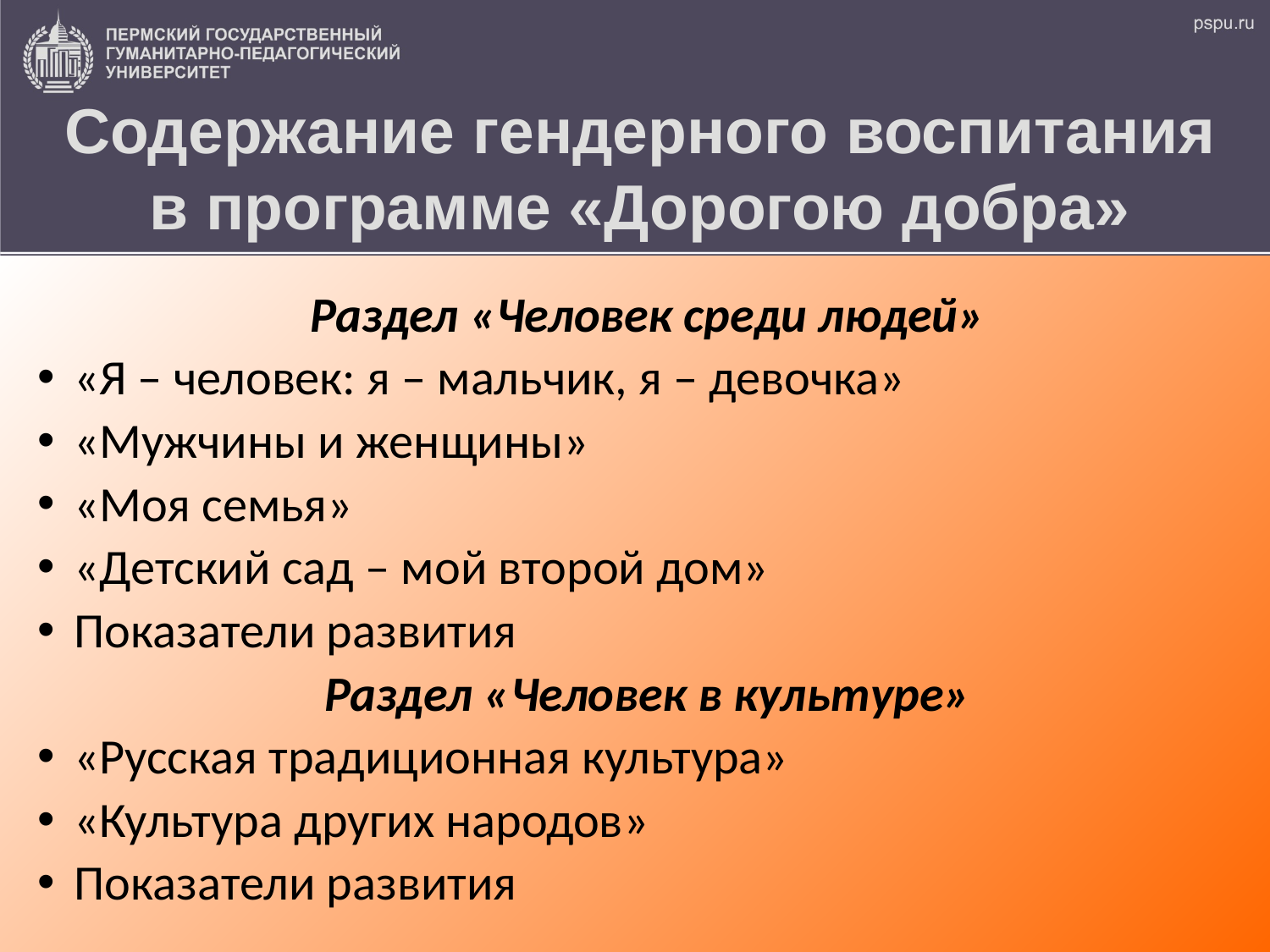

# Содержание гендерного воспитания в программе «Дорогою добра»

Раздел «Человек среди людей»
«Я – человек: я – мальчик, я – девочка»
«Мужчины и женщины»
«Моя семья»
«Детский сад – мой второй дом»
Показатели развития
Раздел «Человек в культуре»
«Русская традиционная культура»
«Культура других народов»
Показатели развития
14